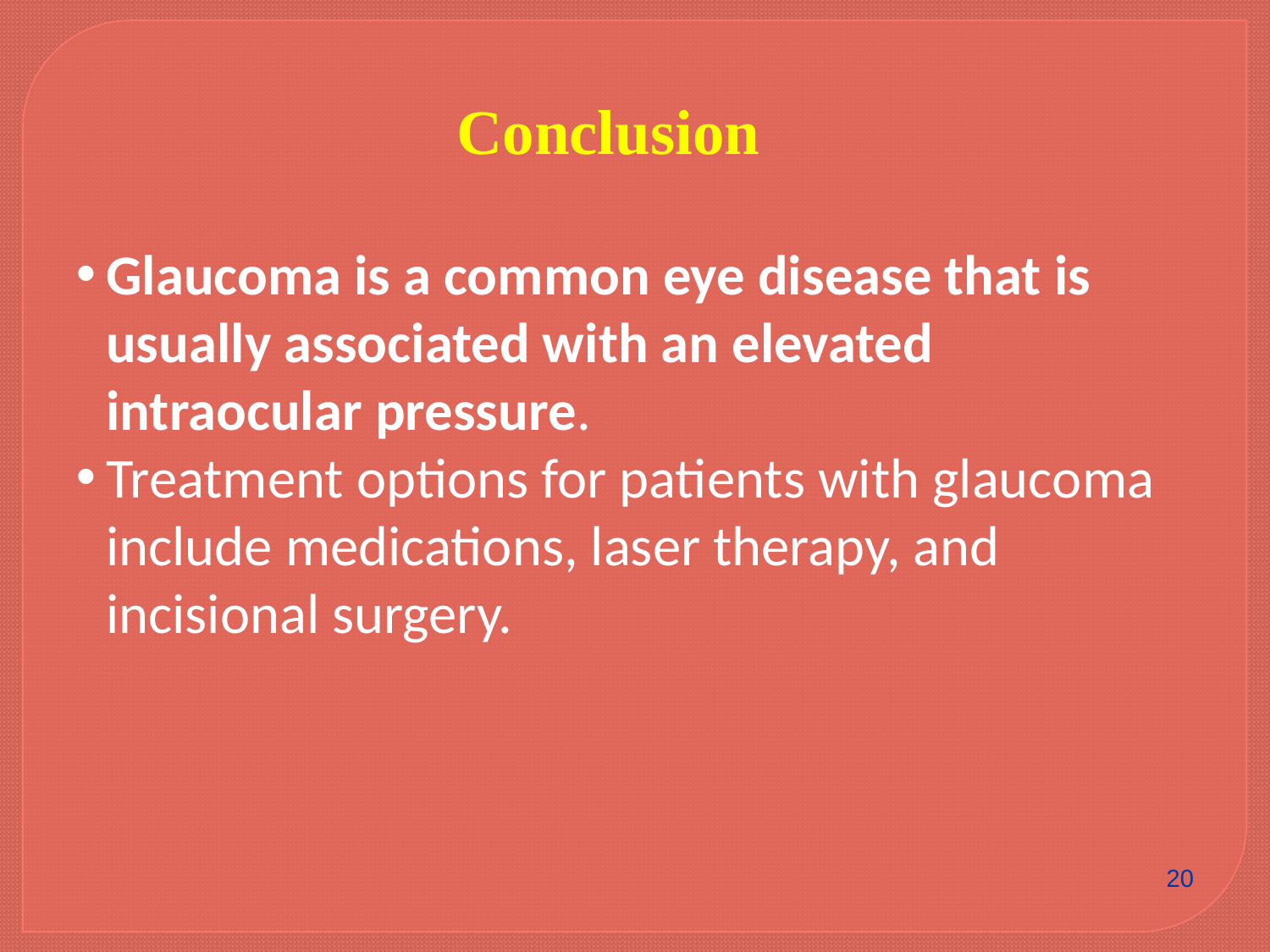

Conclusion
Glaucoma is a common eye disease that is usually associated with an elevated intraocular pressure.
Treatment options for patients with glaucoma include medications, laser therapy, and incisional surgery.
20